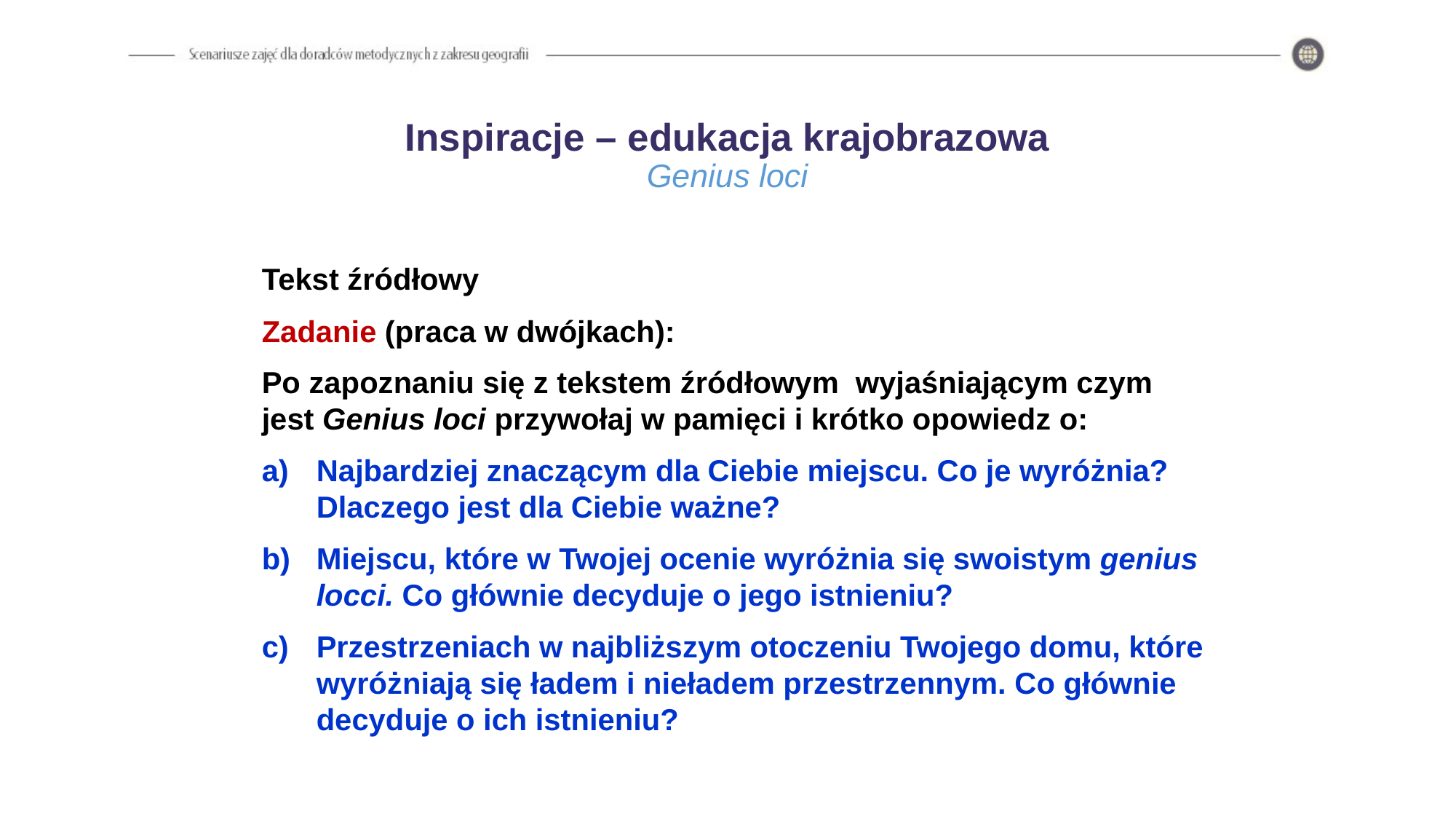

# Inspiracje – edukacja krajobrazowa Genius loci

Tekst źródłowy
Zadanie (praca w dwójkach):
Po zapoznaniu się z tekstem źródłowym  wyjaśniającym czym jest Genius loci przywołaj w pamięci i krótko opowiedz o:
Najbardziej znaczącym dla Ciebie miejscu. Co je wyróżnia? Dlaczego jest dla Ciebie ważne?
Miejscu, które w Twojej ocenie wyróżnia się swoistym genius locci. Co głównie decyduje o jego istnieniu?
Przestrzeniach w najbliższym otoczeniu Twojego domu, które wyróżniają się ładem i nieładem przestrzennym. Co głównie decyduje o ich istnieniu?